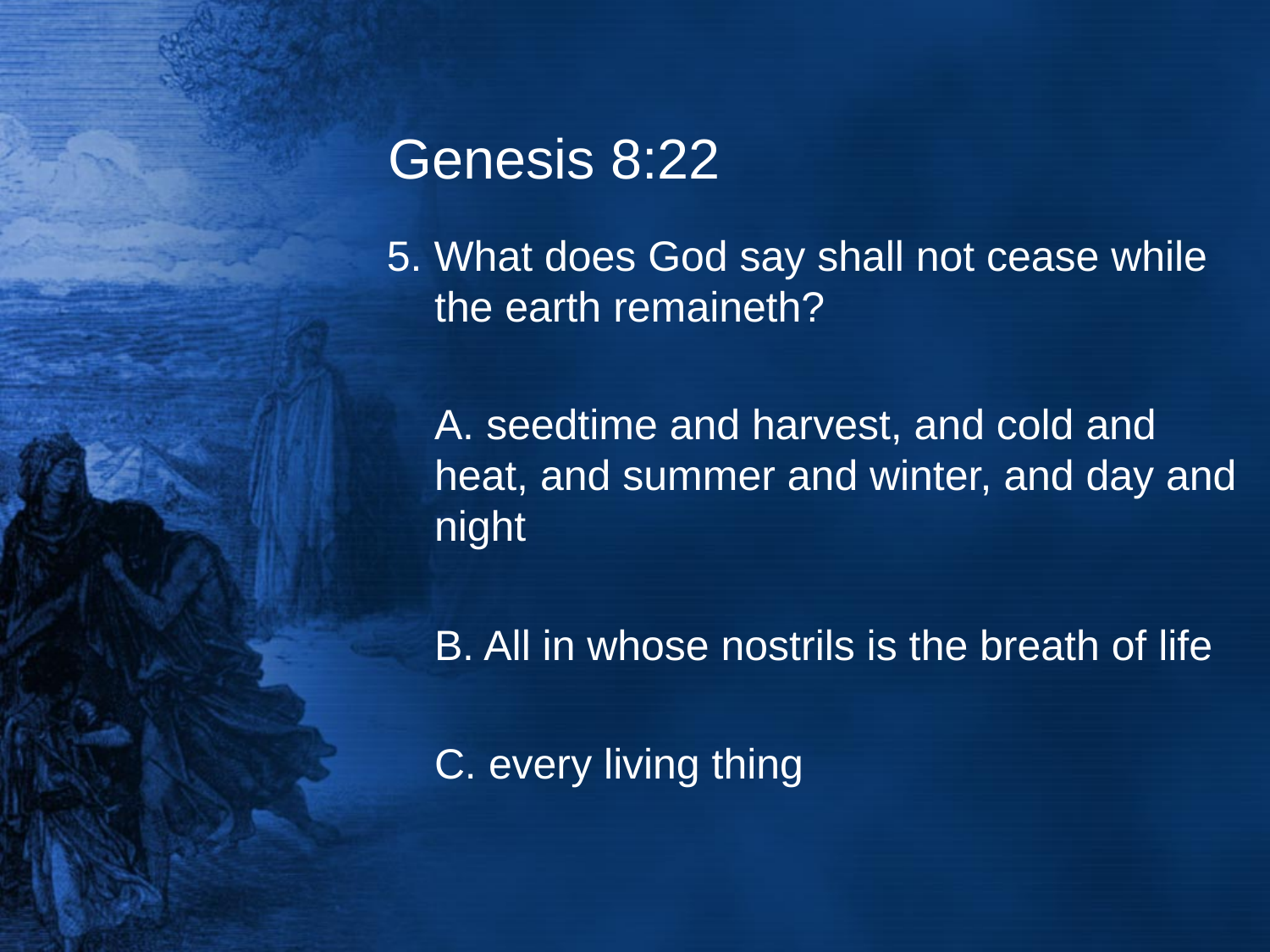

# Genesis 8:22
5. What does God say shall not cease while the earth remaineth?

	A. seedtime and harvest, and cold and heat, and summer and winter, and day and night

	B. All in whose nostrils is the breath of life

	C. every living thing